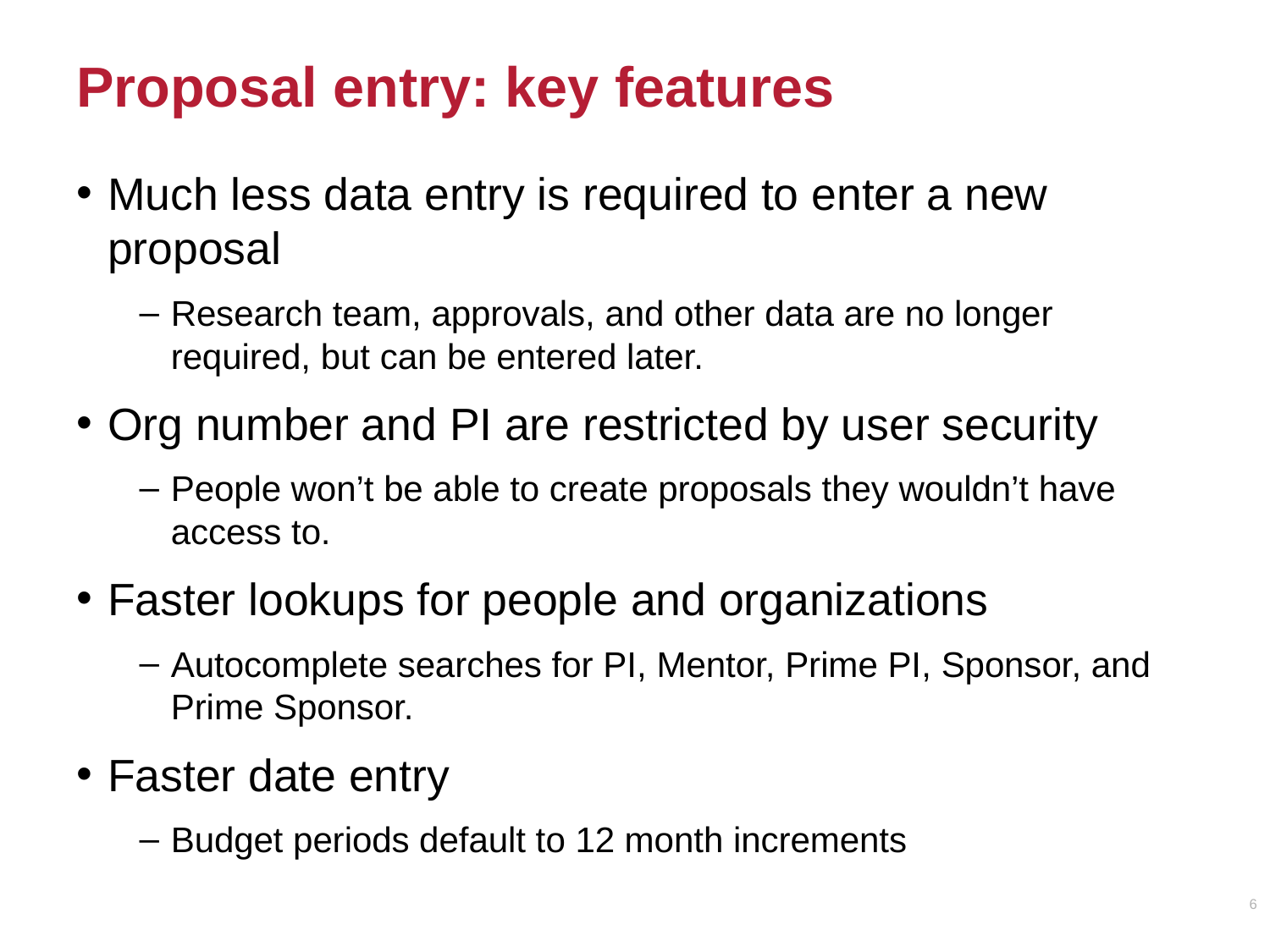

# Proposal entry: key features
Much less data entry is required to enter a new proposal
Research team, approvals, and other data are no longer required, but can be entered later.
Org number and PI are restricted by user security
People won’t be able to create proposals they wouldn’t have access to.
Faster lookups for people and organizations
Autocomplete searches for PI, Mentor, Prime PI, Sponsor, and Prime Sponsor.
Faster date entry
Budget periods default to 12 month increments

6